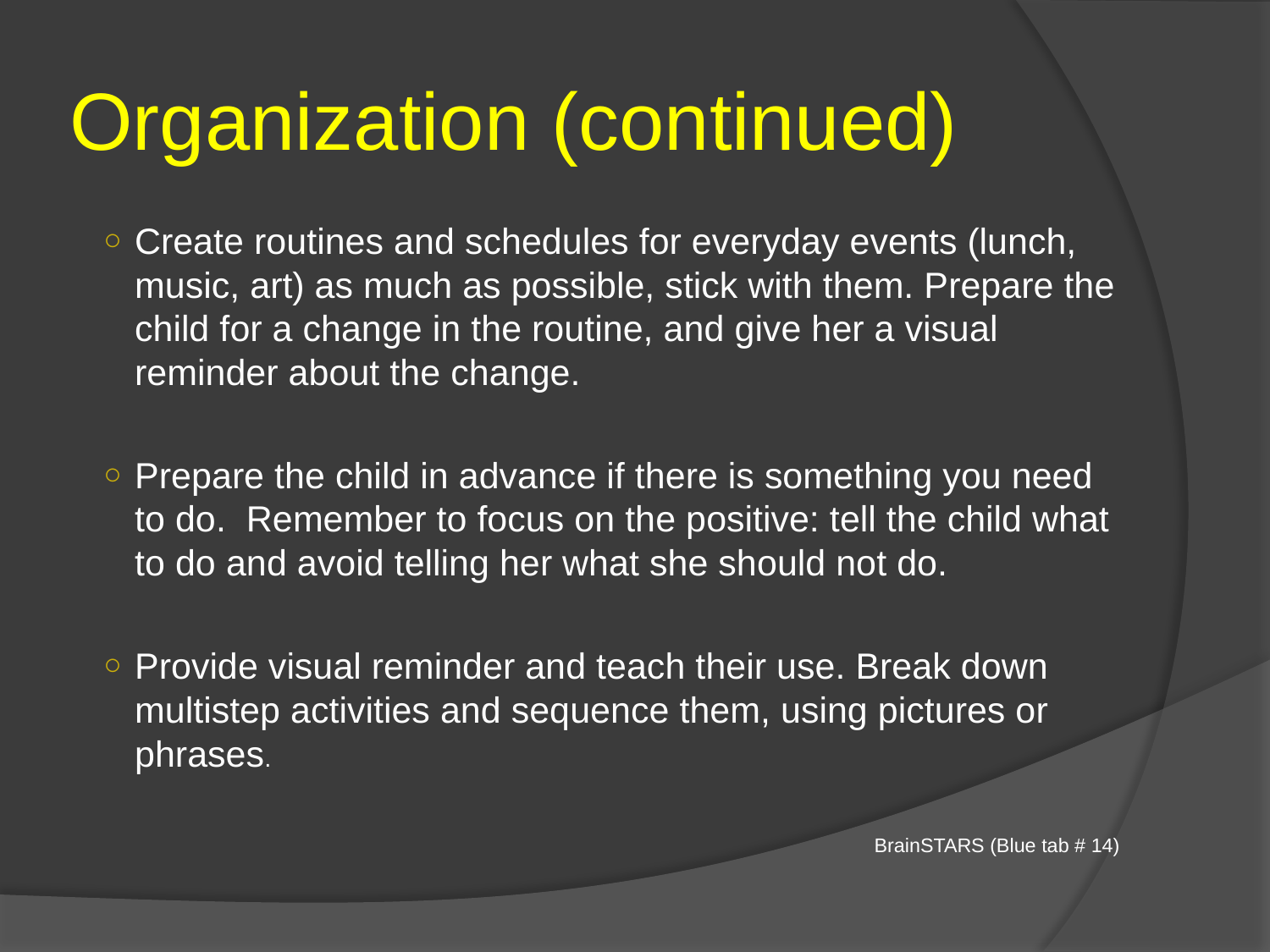

# Organization (continued)
Create routines and schedules for everyday events (lunch, music, art) as much as possible, stick with them. Prepare the child for a change in the routine, and give her a visual reminder about the change.

Prepare the child in advance if there is something you need to do.  Remember to focus on the positive: tell the child what to do and avoid telling her what she should not do.

Provide visual reminder and teach their use. Break down multistep activities and sequence them, using pictures or phrases.

BrainSTARS (Blue tab # 14)